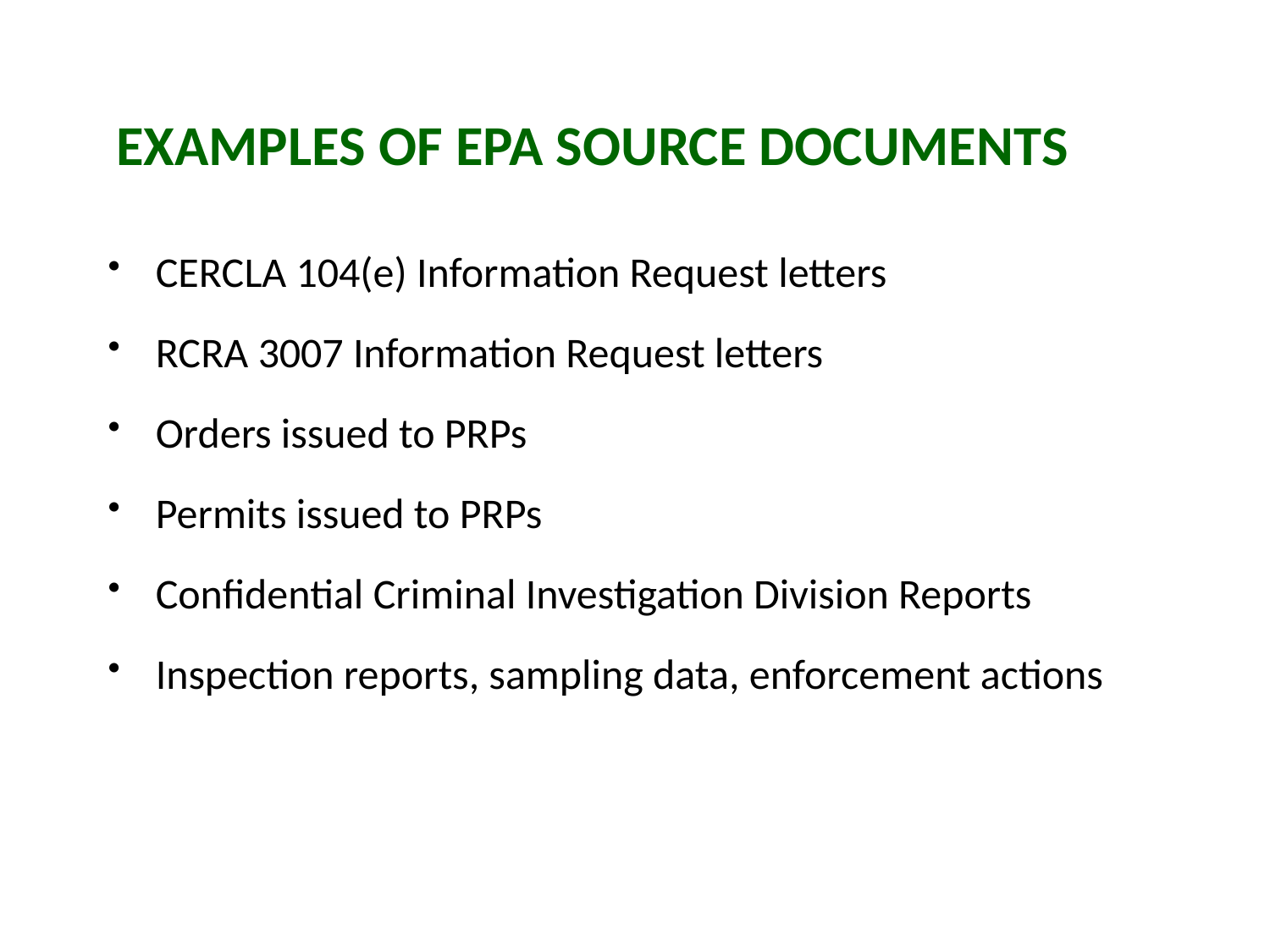

# Examples of EPA Source Documents
CERCLA 104(e) Information Request letters
RCRA 3007 Information Request letters
Orders issued to PRPs
Permits issued to PRPs
Confidential Criminal Investigation Division Reports
Inspection reports, sampling data, enforcement actions